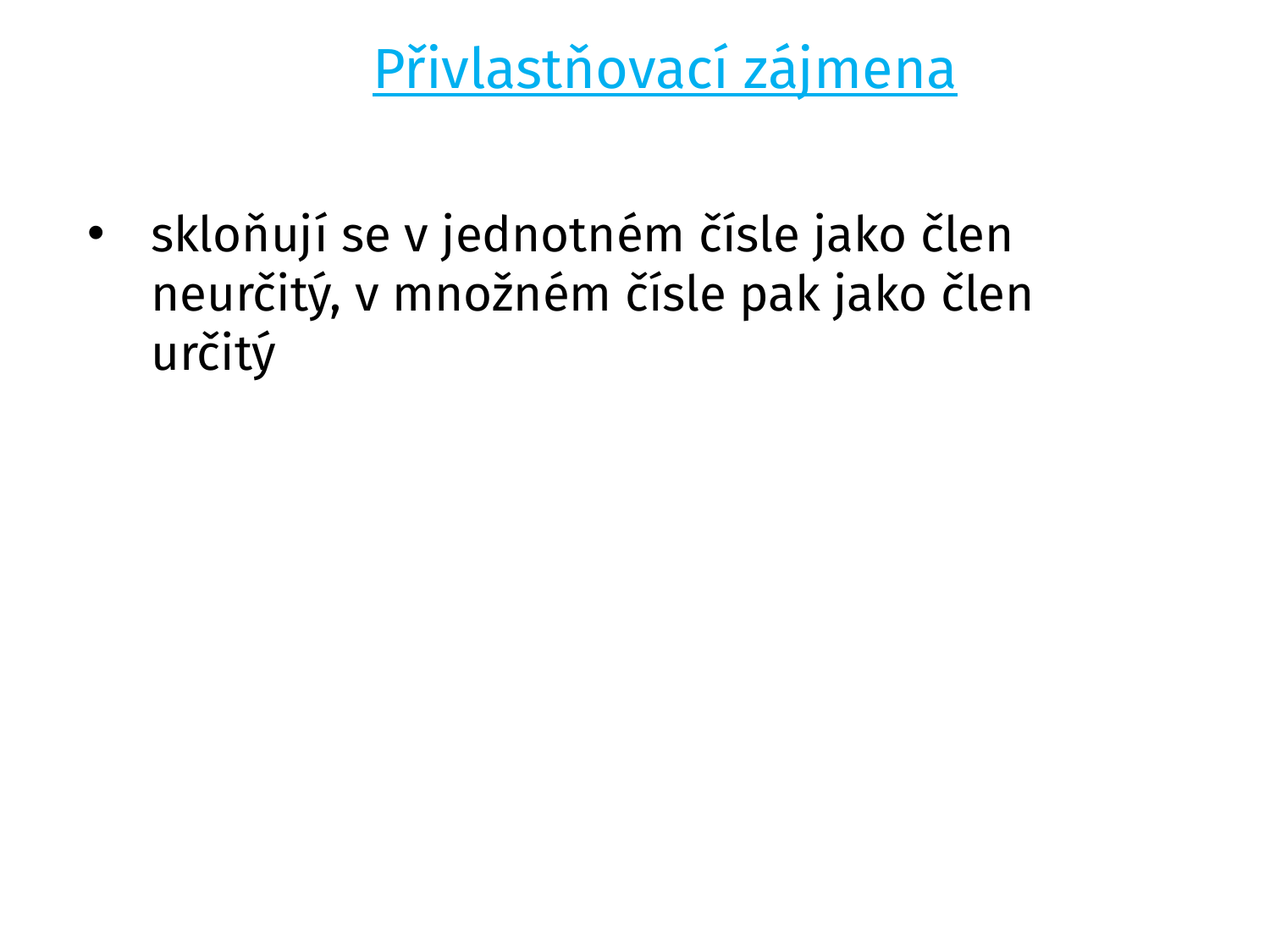

Přivlastňovací zájmena
skloňují se v jednotném čísle jako člen neurčitý, v množném čísle pak jako člen určitý